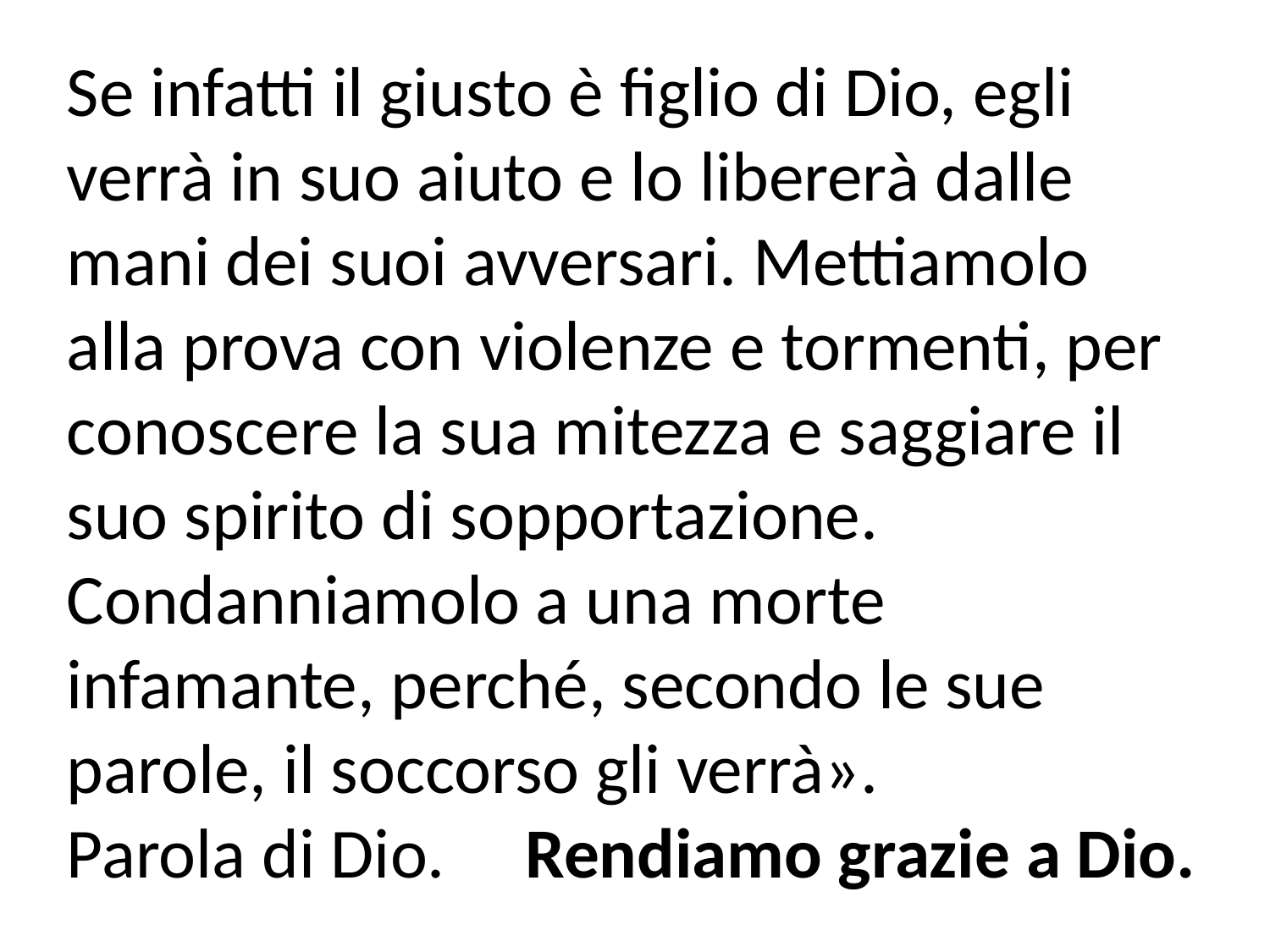

Se infatti il giusto è figlio di Dio, egli verrà in suo aiuto e lo libererà dalle mani dei suoi avversari. Mettiamolo alla prova con violenze e tormenti, per conoscere la sua mitezza e saggiare il suo spirito di sopportazione. Condanniamolo a una morte infamante, perché, secondo le sue parole, il soccorso gli verrà».
Parola di Dio.     Rendiamo grazie a Dio.